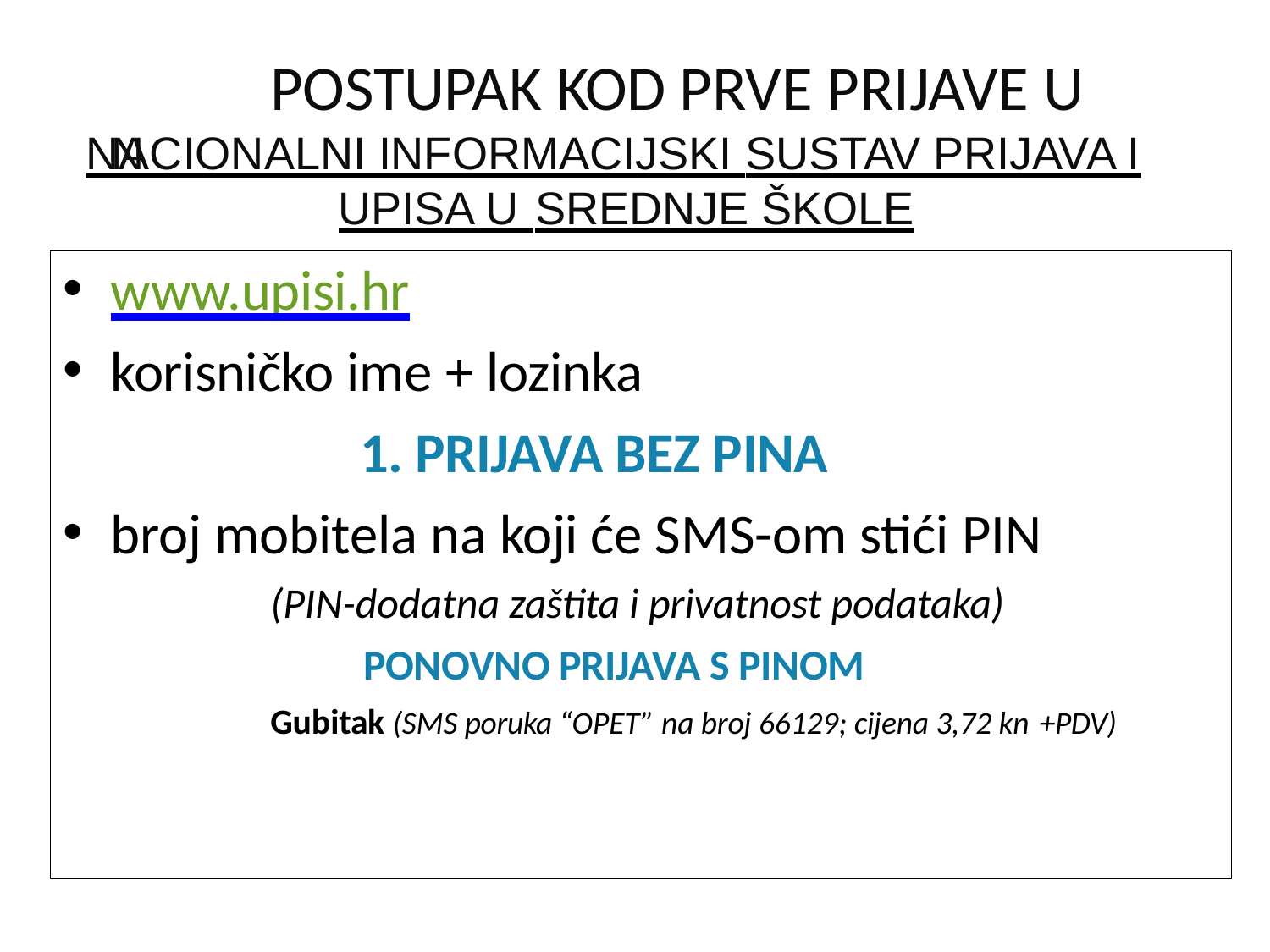

# Postupak kod prve prijave u
N     NAcionalni informacijski sustav prijava i upisa u srednje škole
www.upisi.hr
korisničko ime + lozinka
                        1. PRIJAVA BEZ PINA
broj mobitela na koji će SMS-om stići PIN
(PIN-dodatna zaštita i privatnost podataka)
          PONOVNO PRIJAVA S PINOM
Gubitak (SMS poruka “OPET” na broj 66129; cijena 3,72 kn +PDV)